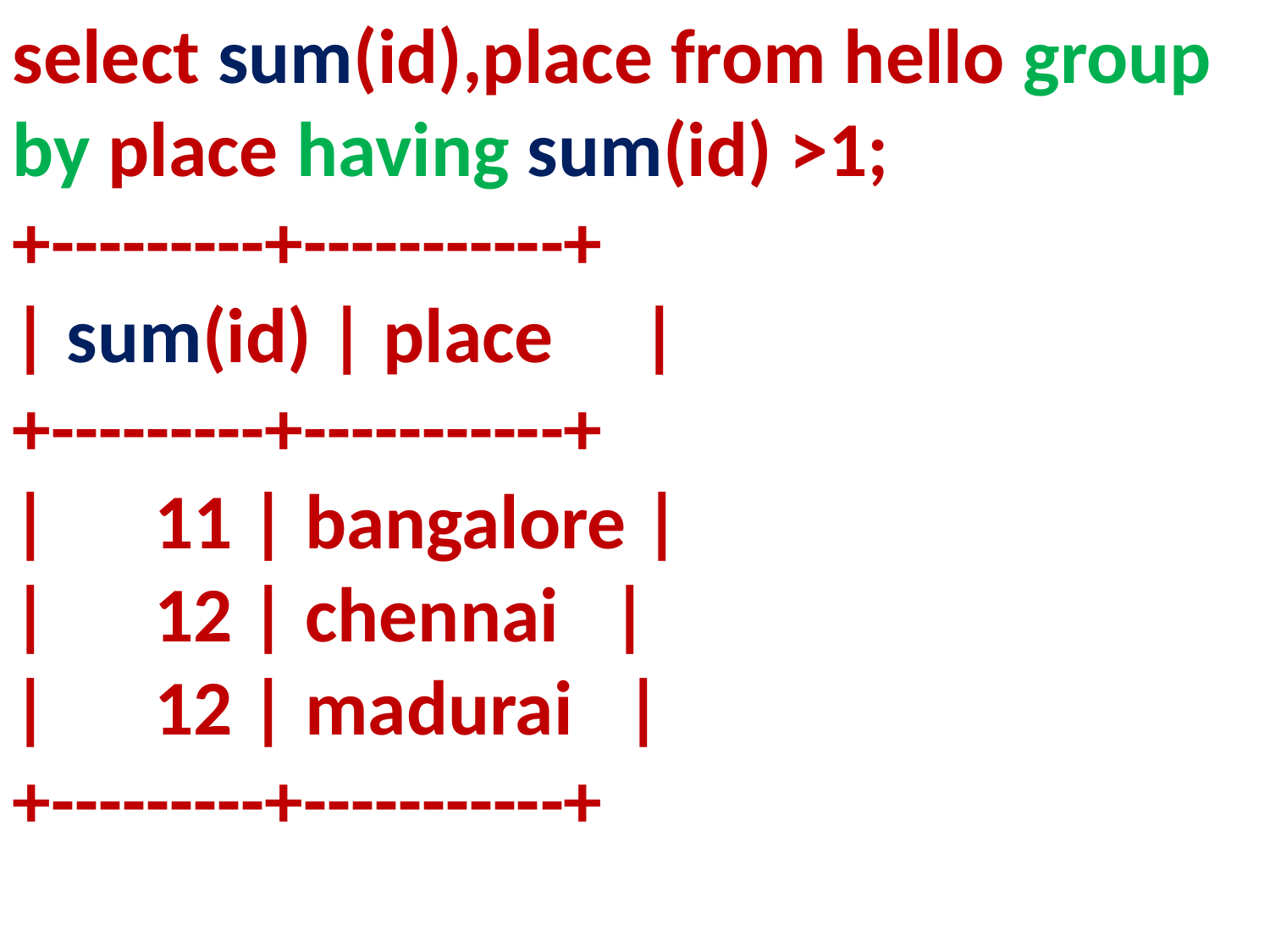

select sum(id),place from hello group by place having sum(id) >1;
+---------+-----------+
| sum(id) | place     |
+---------+-----------+
|      11 | bangalore |
|      12 | chennai   |
|      12 | madurai   |
+---------+-----------+